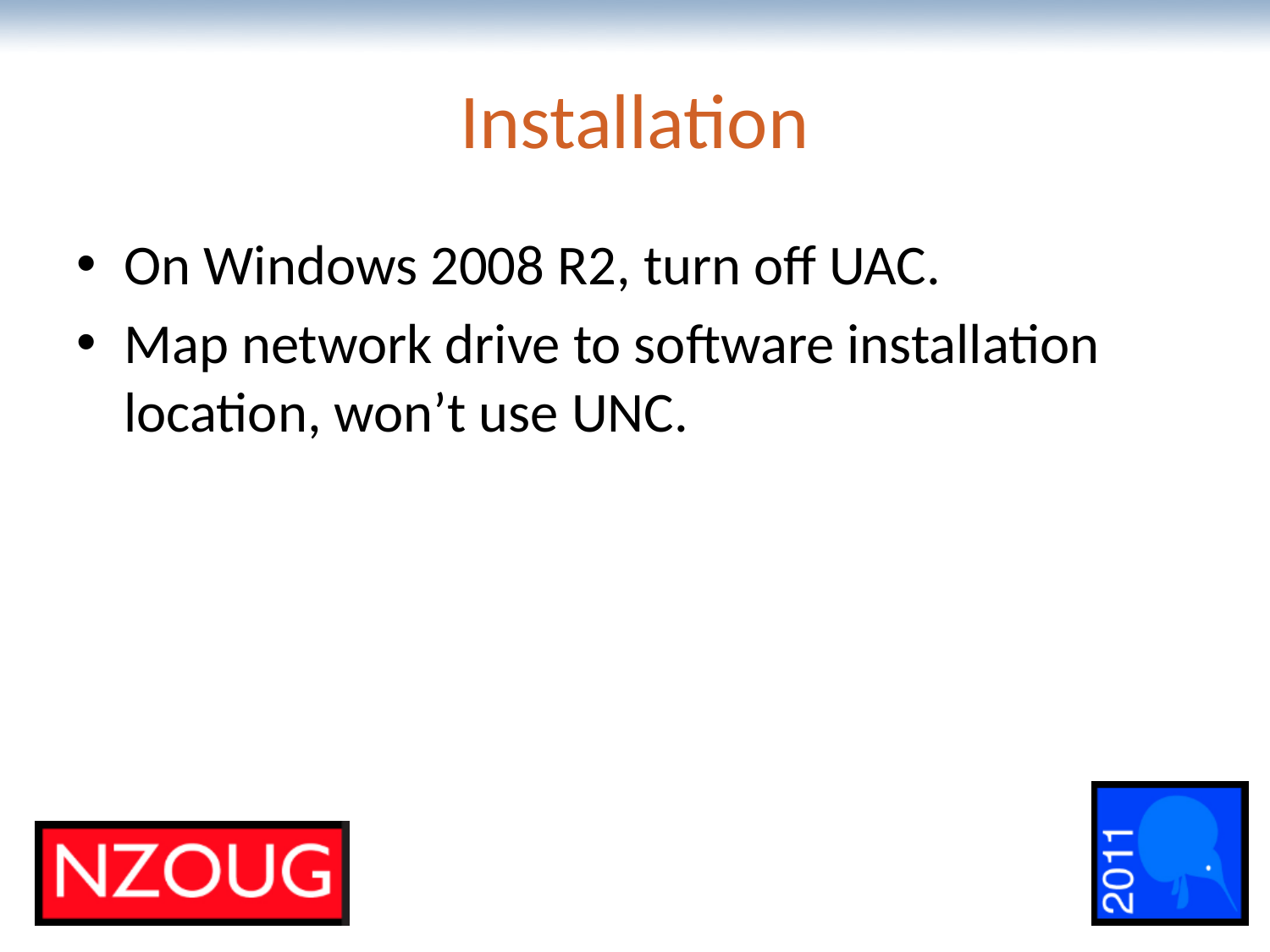

# Installation
On Windows 2008 R2, turn off UAC.
Map network drive to software installation location, won’t use UNC.